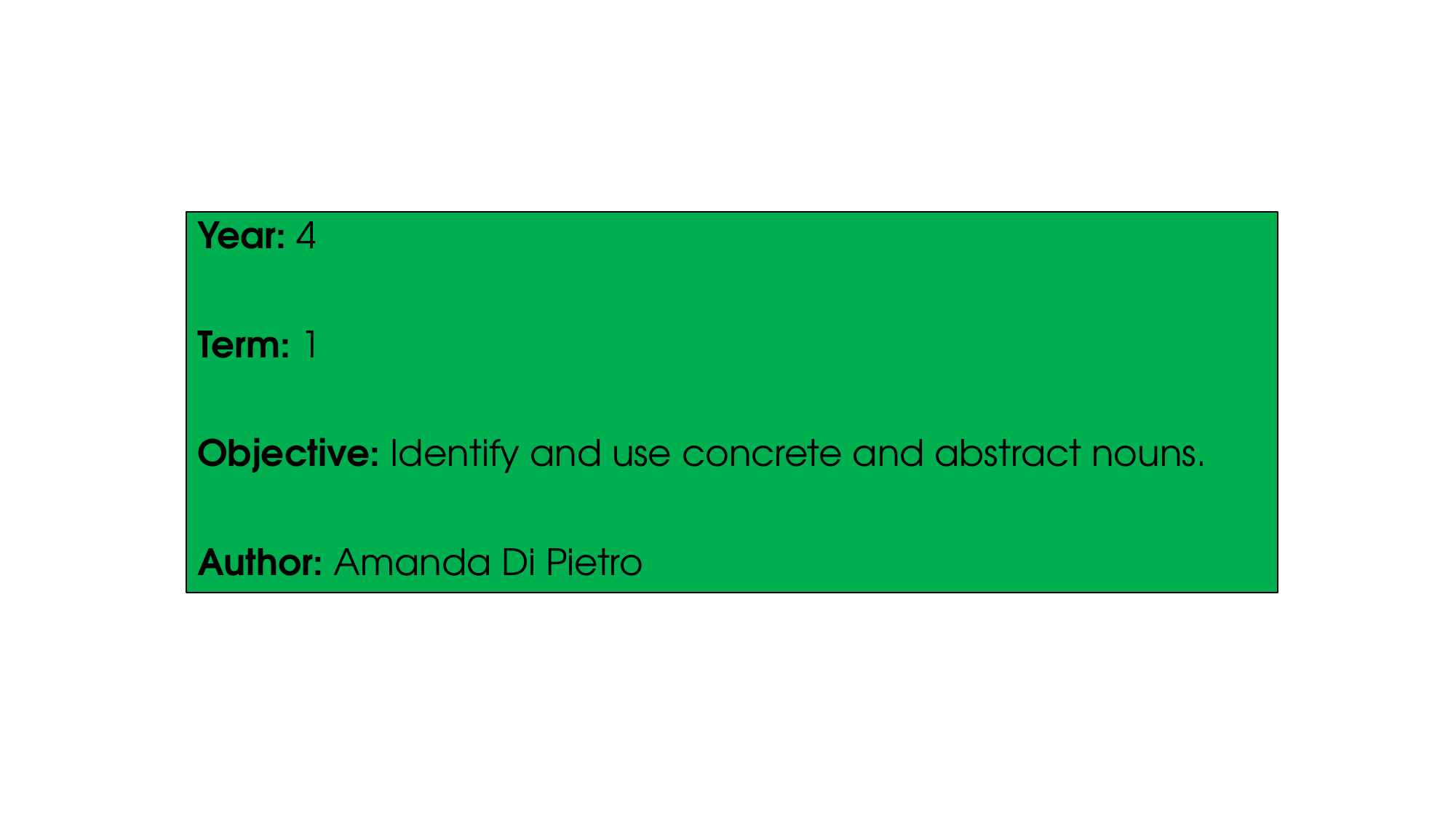

Year: 4

Term: 1

Objective: Identify and use concrete and abstract nouns.

Author: Amanda Di Pietro